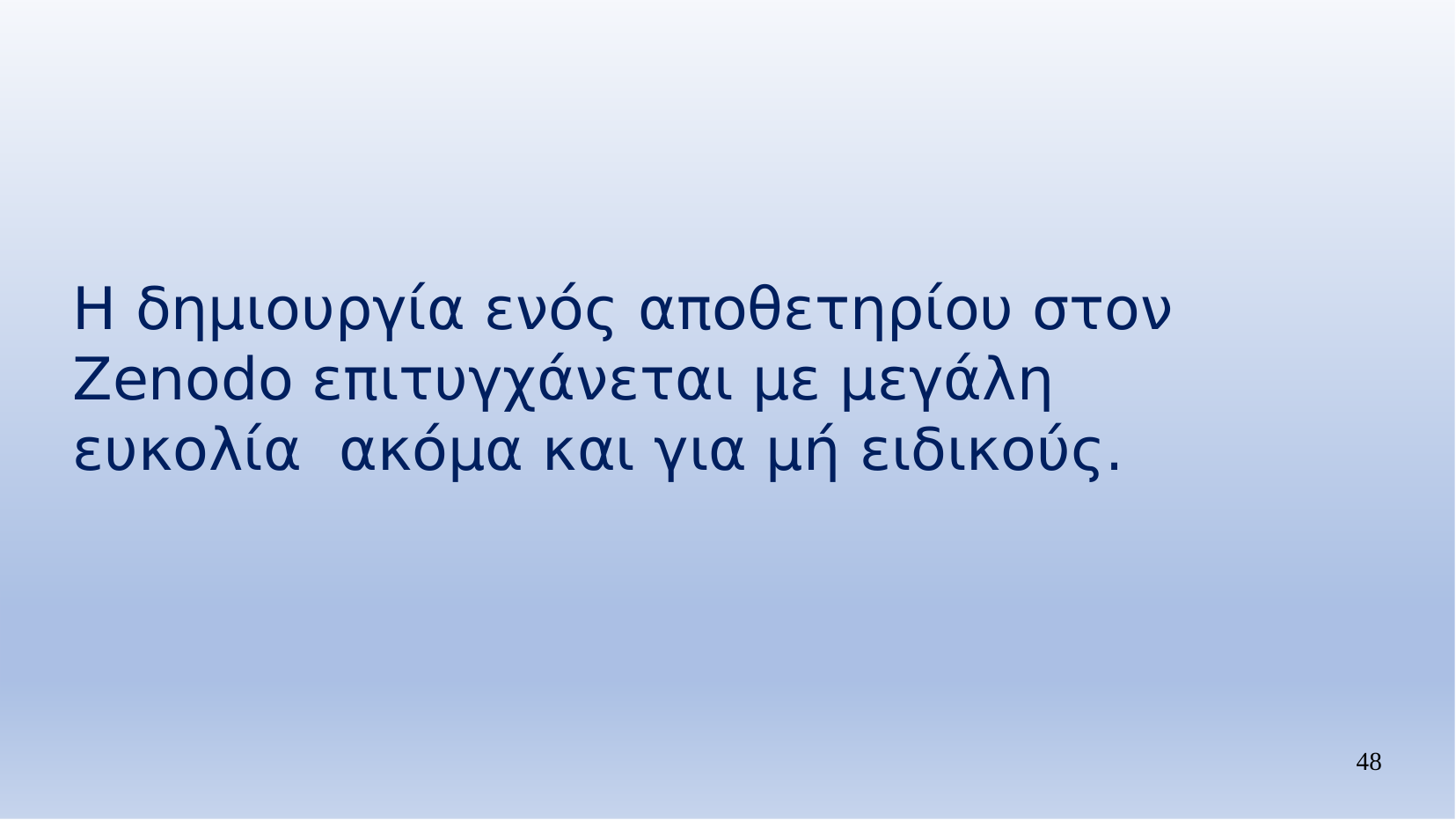

# Η δημιουργία ενός αποθετηρίου στον  Zenodo επιτυγχάνεται με μεγάλη ευκολία  ακόμα και για μή ειδικούς.
48